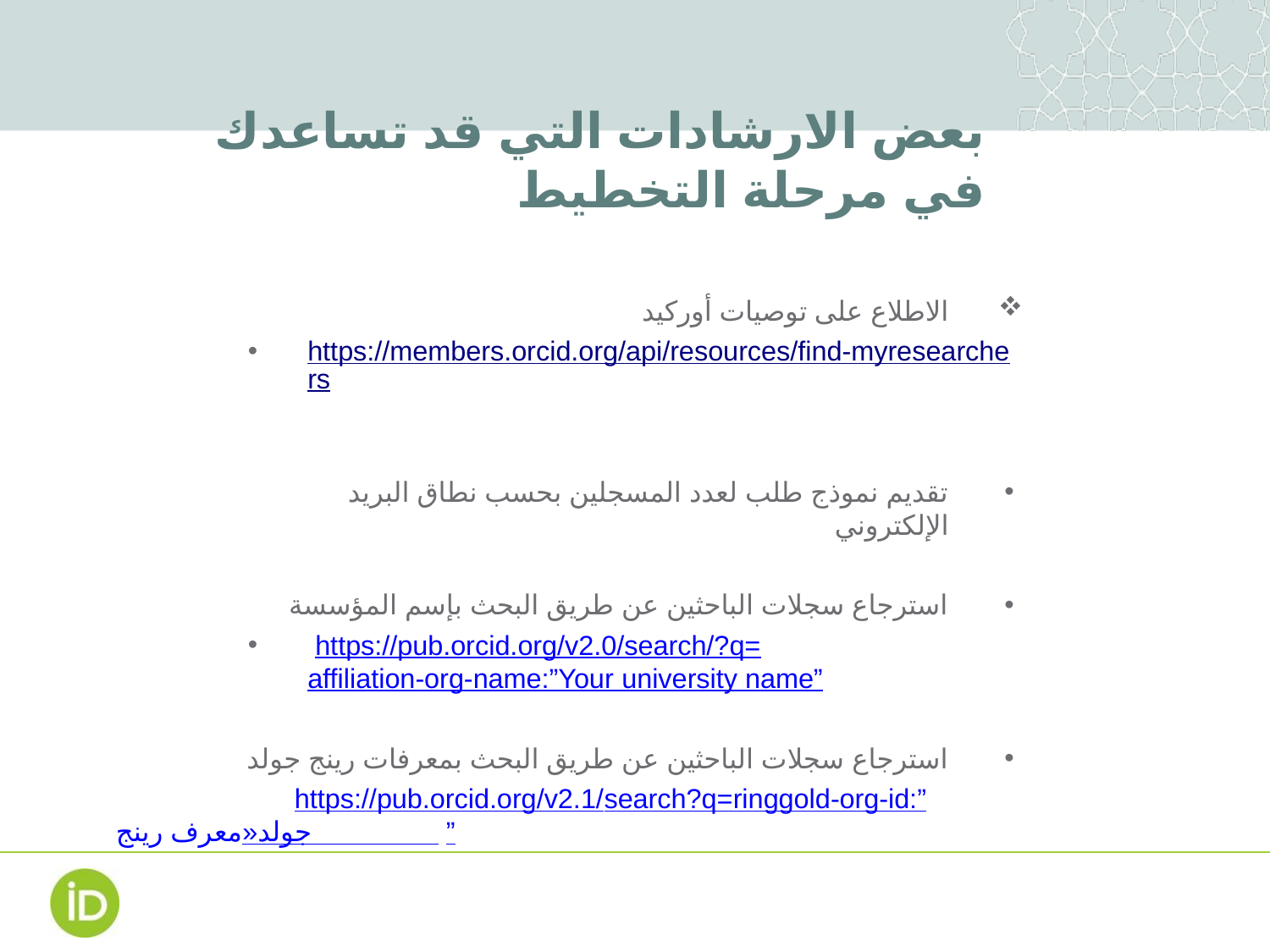

# بعض الارشادات التي قد تساعدك في مرحلة التخطيط
الاطلاع على توصيات أوركيد
https://members.orcid.org/api/resources/find-myresearchers

تقديم نموذج طلب لعدد المسجلين بحسب نطاق البريد الإلكتروني

استرجاع سجلات الباحثين عن طريق البحث بإسم المؤسسة
 https://pub.orcid.org/v2.0/search/?q=affiliation-org-name:”Your university name”

استرجاع سجلات الباحثين عن طريق البحث بمعرفات رينج جولد
	https://pub.orcid.org/v2.1/search?q=ringgold-org-id:”»معرف رينج جولد”